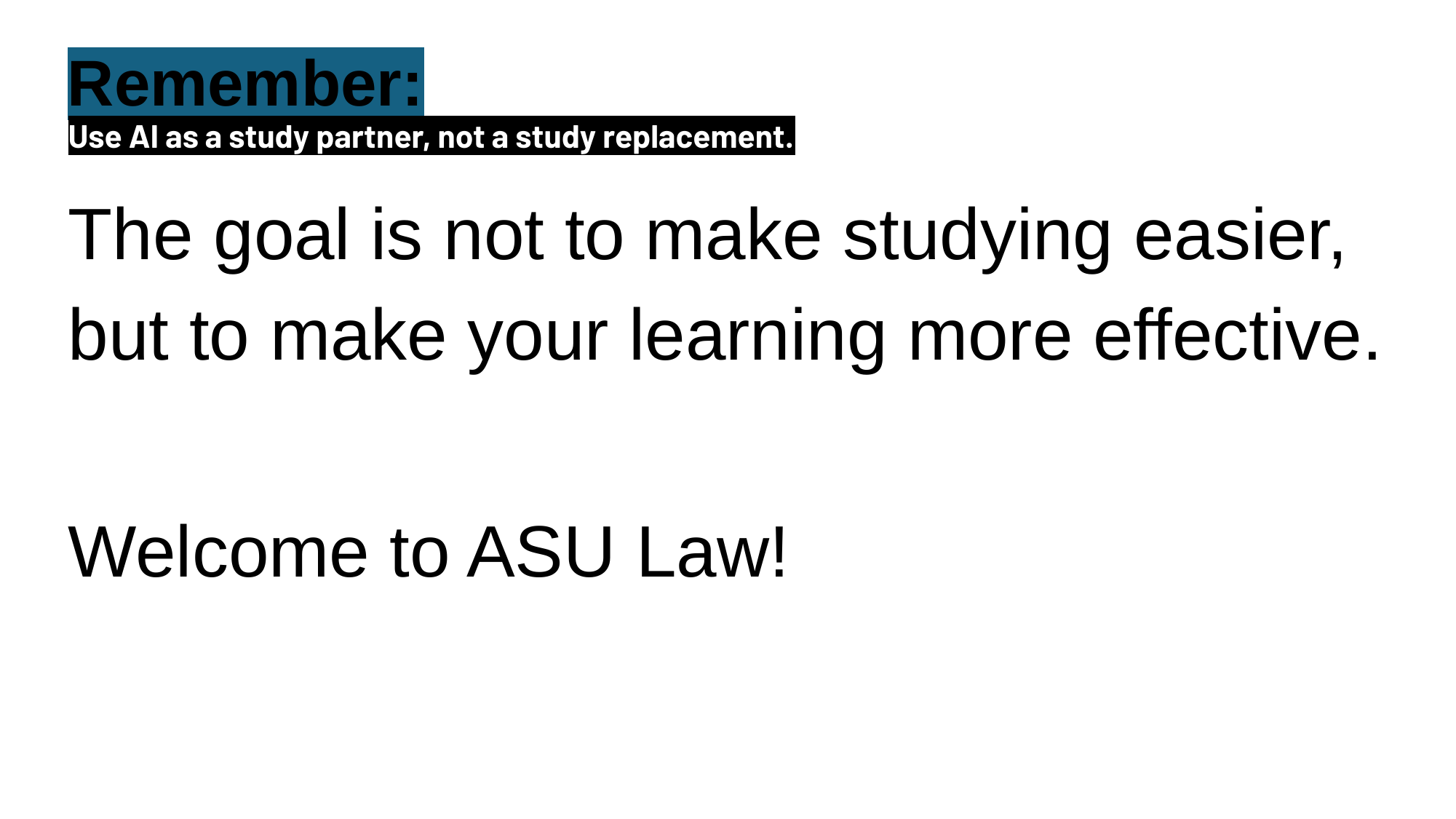

# Remember:
Use AI as a study partner, not a study replacement.
The goal is not to make studying easier, but to make your learning more effective.

Welcome to ASU Law!